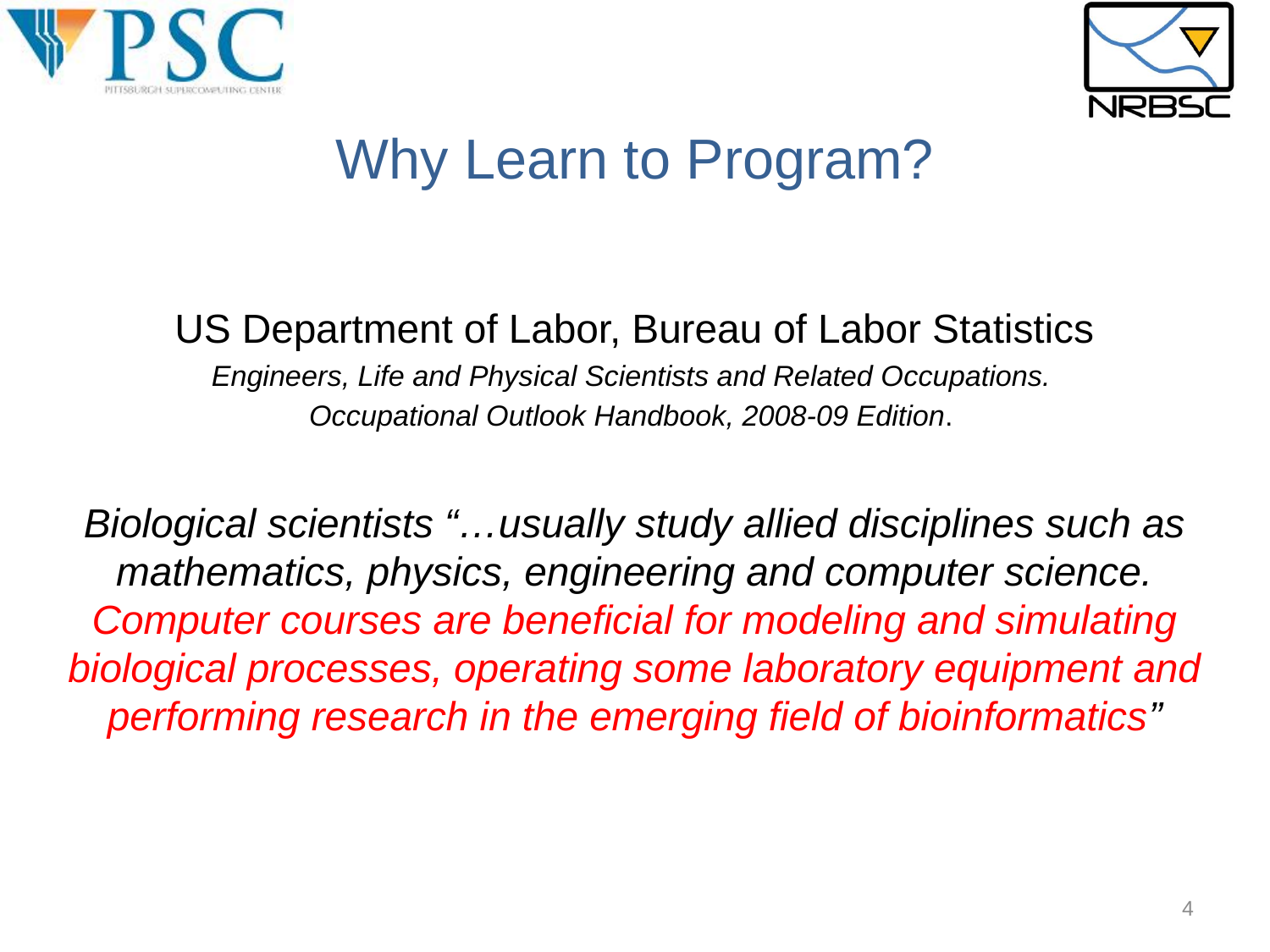

Why Learn to Program?

US Department of Labor, Bureau of Labor Statistics
Engineers, Life and Physical Scientists and Related Occupations.
Occupational Outlook Handbook, 2008-09 Edition.

Biological scientists “…usually study allied disciplines such as mathematics, physics, engineering and computer science. Computer courses are beneficial for modeling and simulating biological processes, operating some laboratory equipment and performing research in the emerging field of bioinformatics”

4